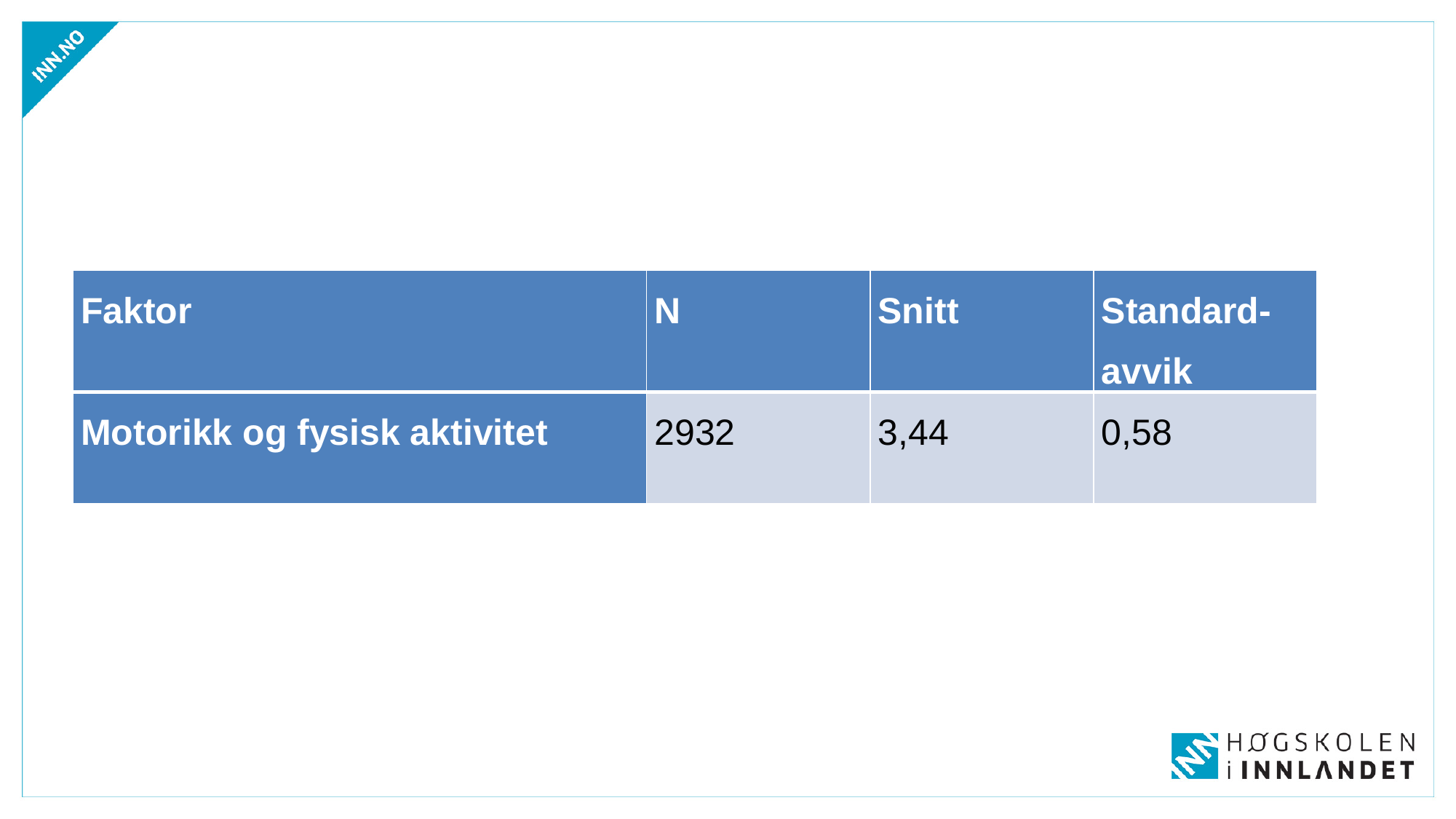

#
| Faktor | N | Snitt | Standard-avvik |
| --- | --- | --- | --- |
| Motorikk og fysisk aktivitet | 2932 | 3,44 | 0,58 |